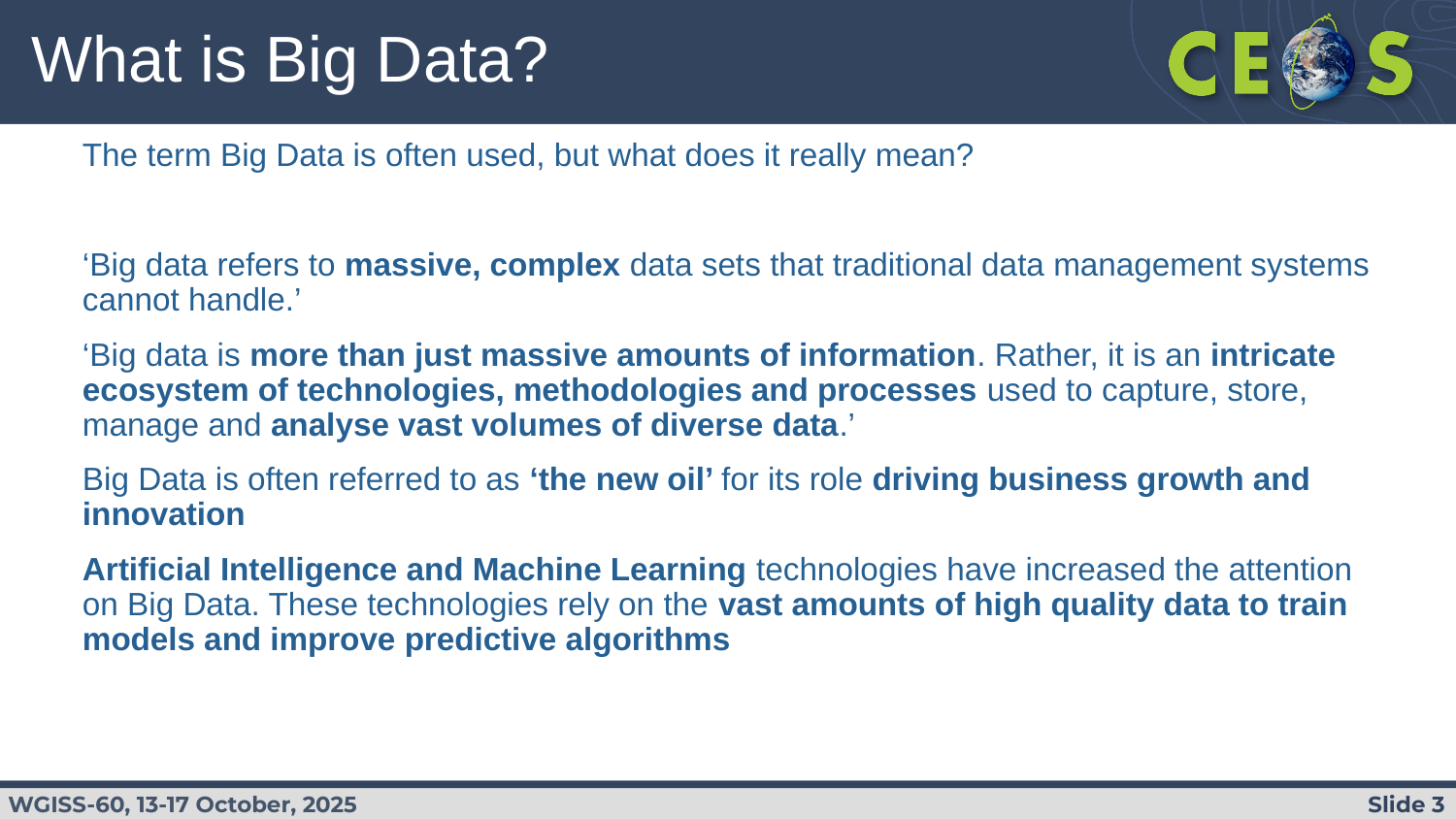

# What is Big Data?
The term Big Data is often used, but what does it really mean?

‘Big data refers to massive, complex data sets that traditional data management systems cannot handle.’
‘Big data is more than just massive amounts of information. Rather, it is an intricate ecosystem of technologies, methodologies and processes used to capture, store, manage and analyse vast volumes of diverse data.’
Big Data is often referred to as ‘the new oil’ for its role driving business growth and innovation
Artificial Intelligence and Machine Learning technologies have increased the attention on Big Data. These technologies rely on the vast amounts of high quality data to train models and improve predictive algorithms